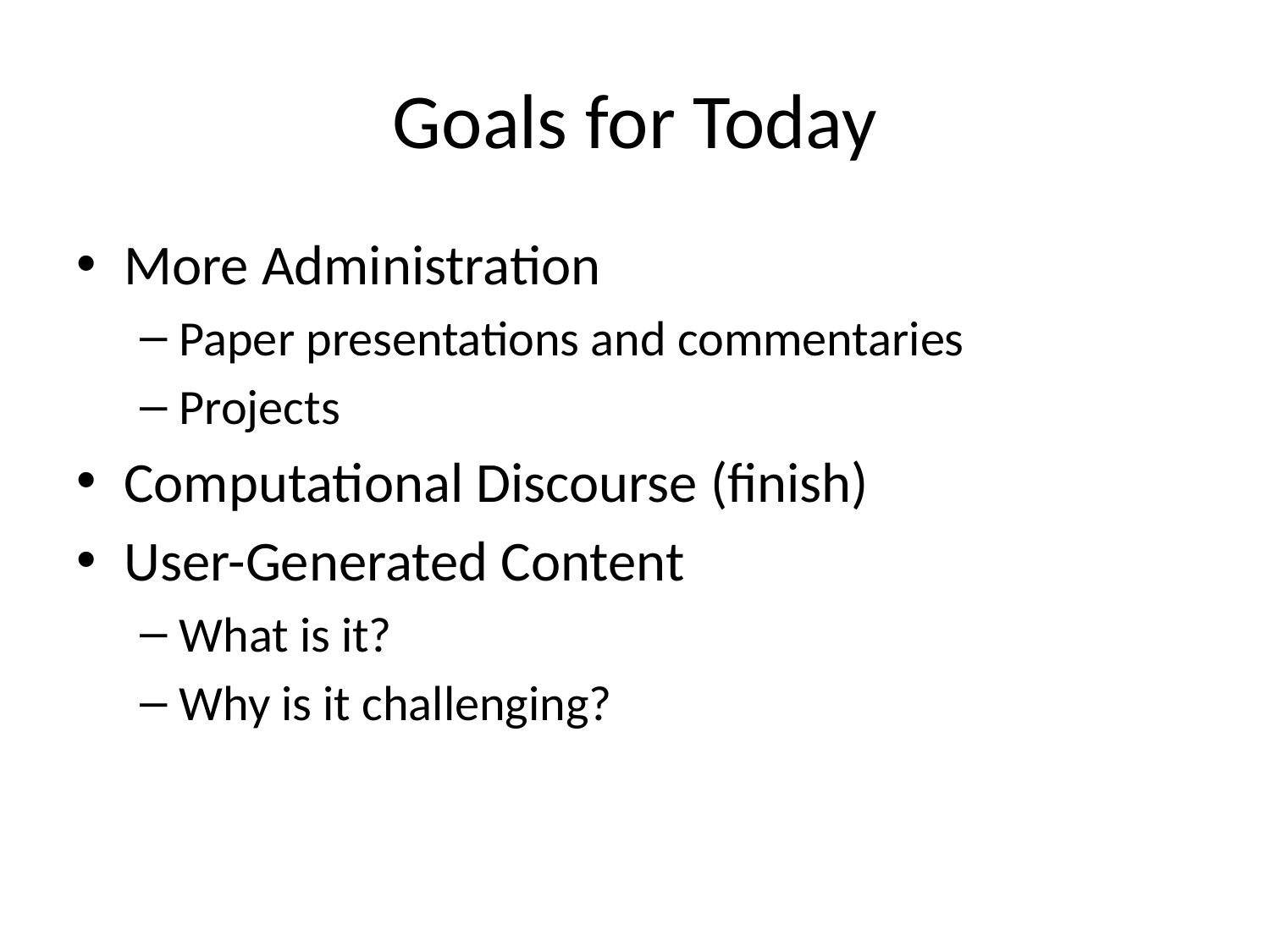

# Goals for Today
More Administration
Paper presentations and commentaries
Projects
Computational Discourse (finish)
User-Generated Content
What is it?
Why is it challenging?